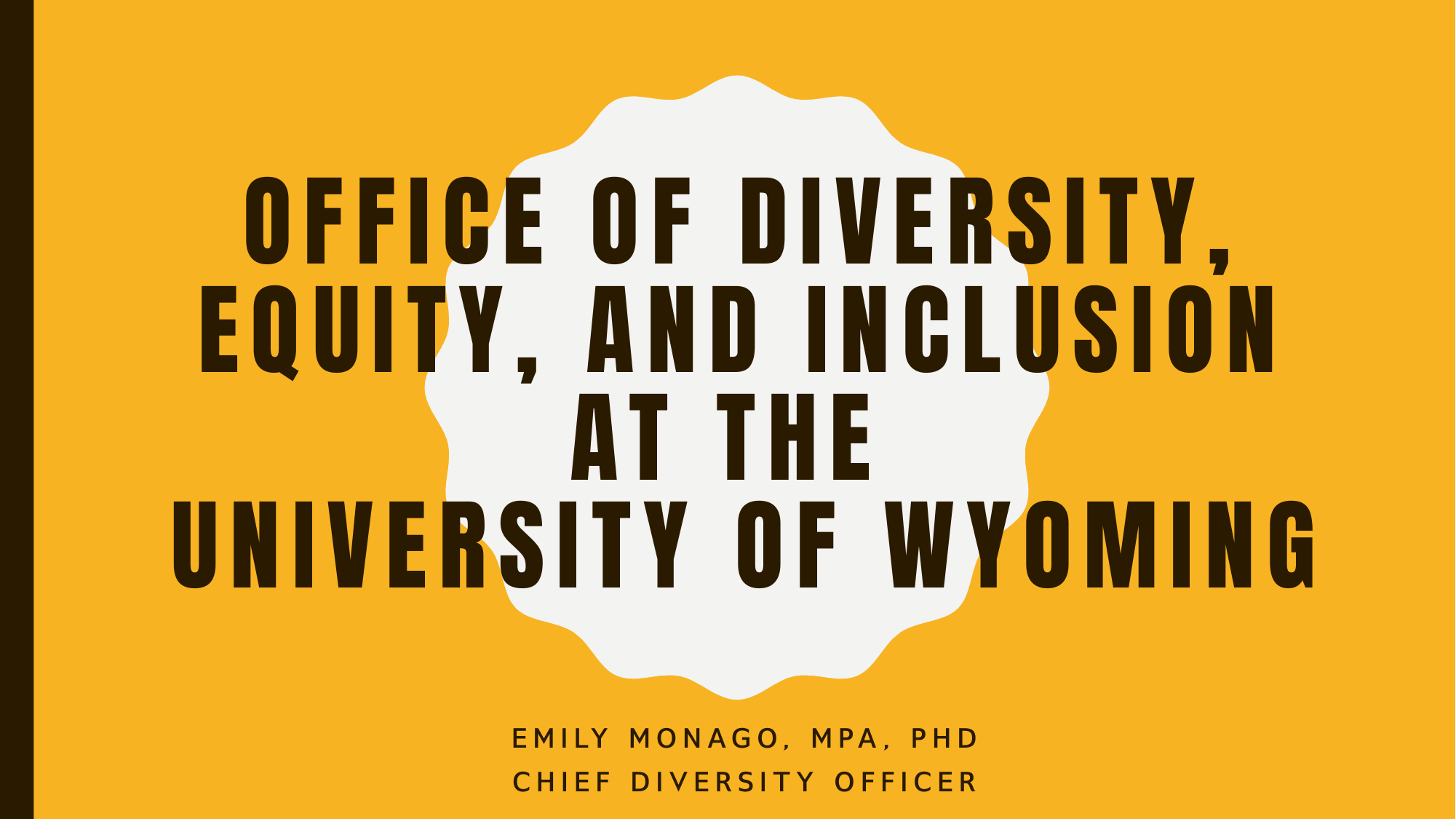

# Office of Diversity, Equity, and Inclusion at the University of Wyoming
Emily Monago, MPA, Phd
chief Diversity Officer